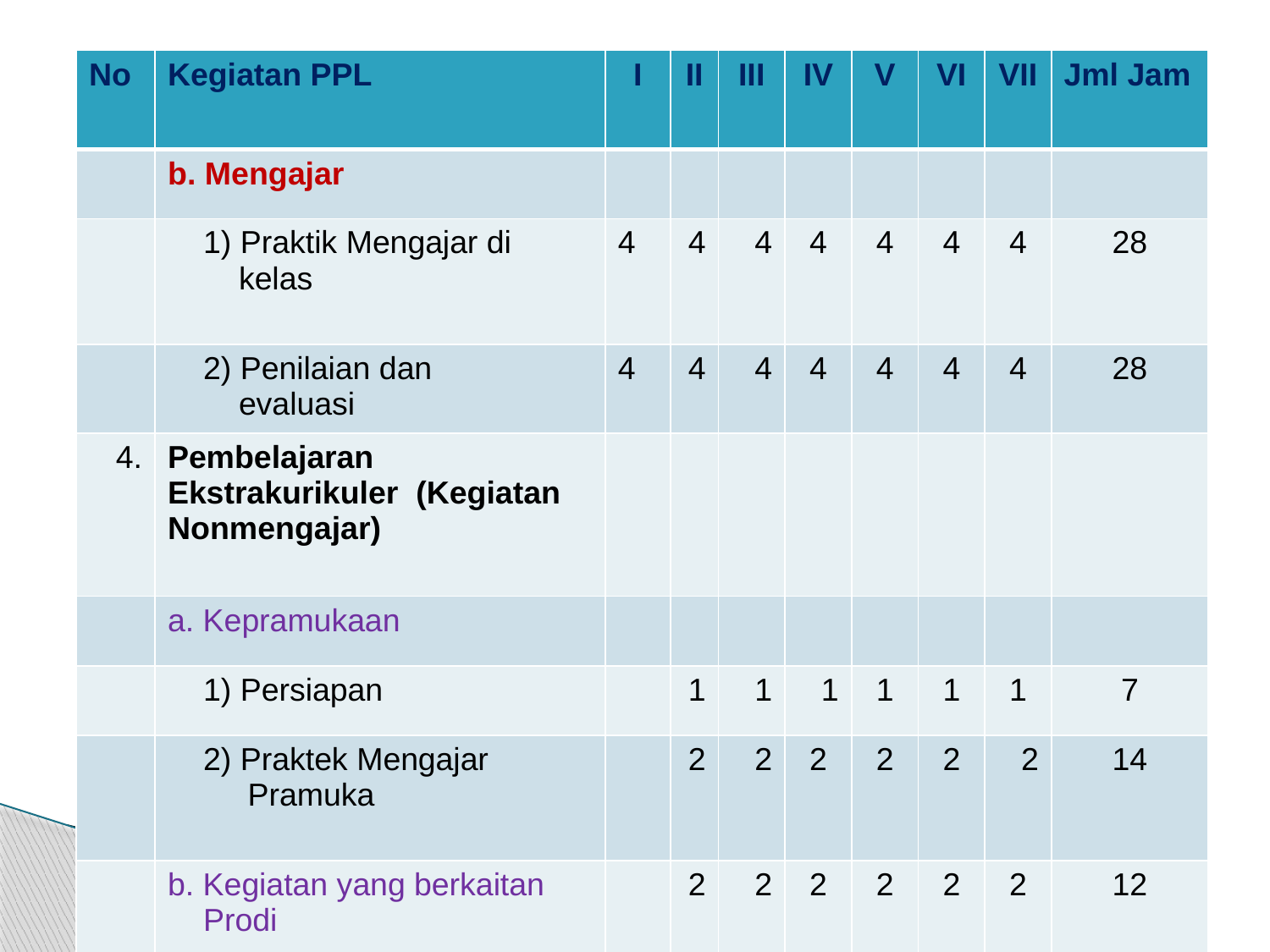

| No | Kegiatan PPL | I | II | III | IV | V | VI | VII | Jml Jam |
| --- | --- | --- | --- | --- | --- | --- | --- | --- | --- |
|  | b. Mengajar |  |  |  |  |  |  |  |  |
|  | 1) Praktik Mengajar di kelas | 4 | 4 | 4 | 4 | 4 | 4 | 4 | 28 |
|  | 2) Penilaian dan evaluasi | 4 | 4 | 4 | 4 | 4 | 4 | 4 | 28 |
| 4. | Pembelajaran Ekstrakurikuler (Kegiatan Nonmengajar) |  |  |  |  |  |  |  |  |
|  | a. Kepramukaan |  |  |  |  |  |  |  |  |
|  | 1) Persiapan |  | 1 | 1 | 1 | 1 | 1 | 1 | 7 |
|  | 2) Praktek Mengajar Pramuka |  | 2 | 2 | 2 | 2 | 2 | 2 | 14 |
|  | b. Kegiatan yang berkaitan Prodi |  | 2 | 2 | 2 | 2 | 2 | 2 | 12 |
|  |  |  |  |  |  |  |  |  |  |